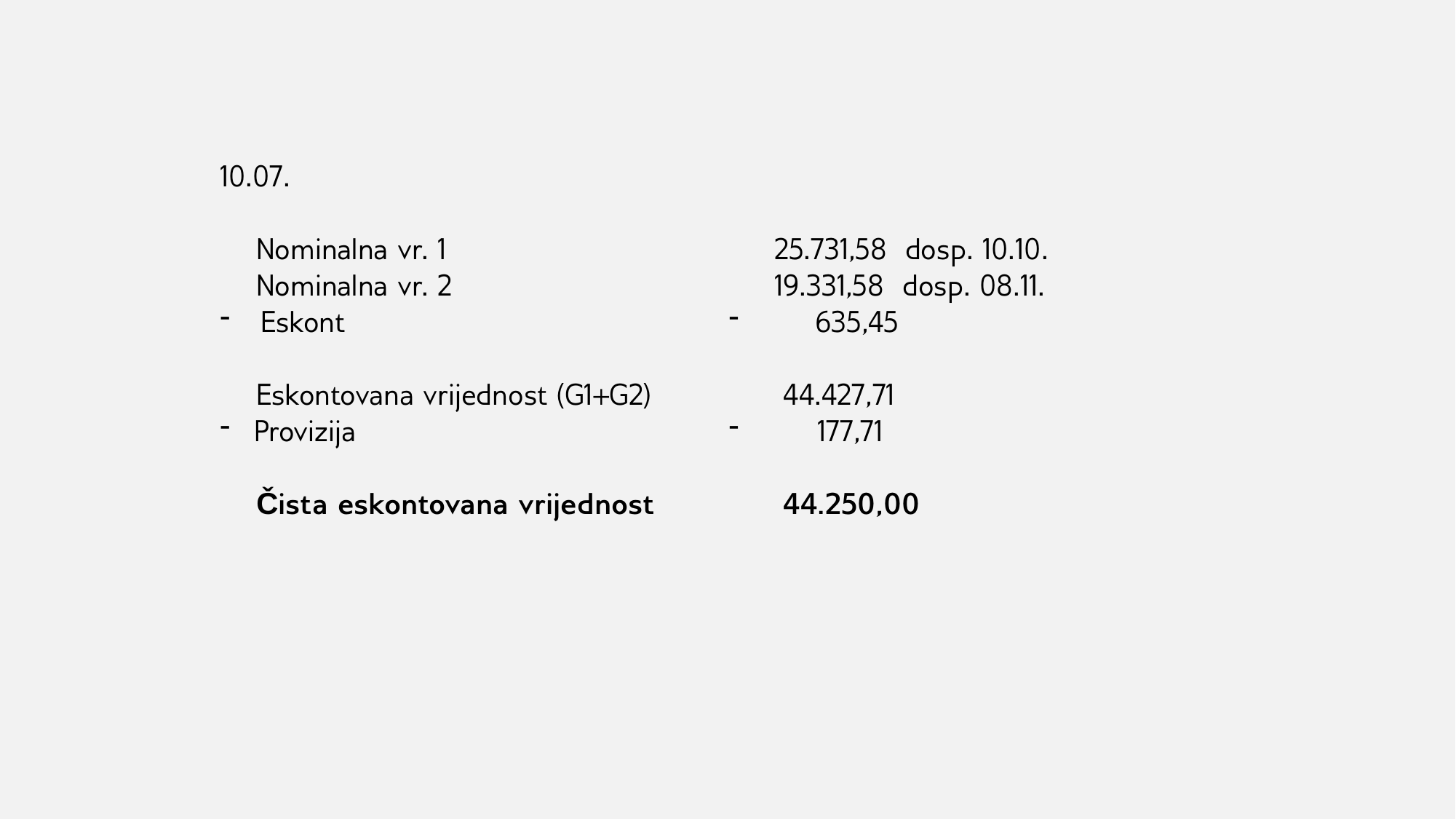

25.731,58  dosp. 10.10.
     19.331,58  dosp. 08.11.
     635,45

      44.427,71
      177,71

      44.250,00

10.07.

    Nominalna vr. 1
    Nominalna vr. 2
Eskont

    Eskontovana vrijednost (G1+G2)
Provizija

    Čista eskontovana vrijednost